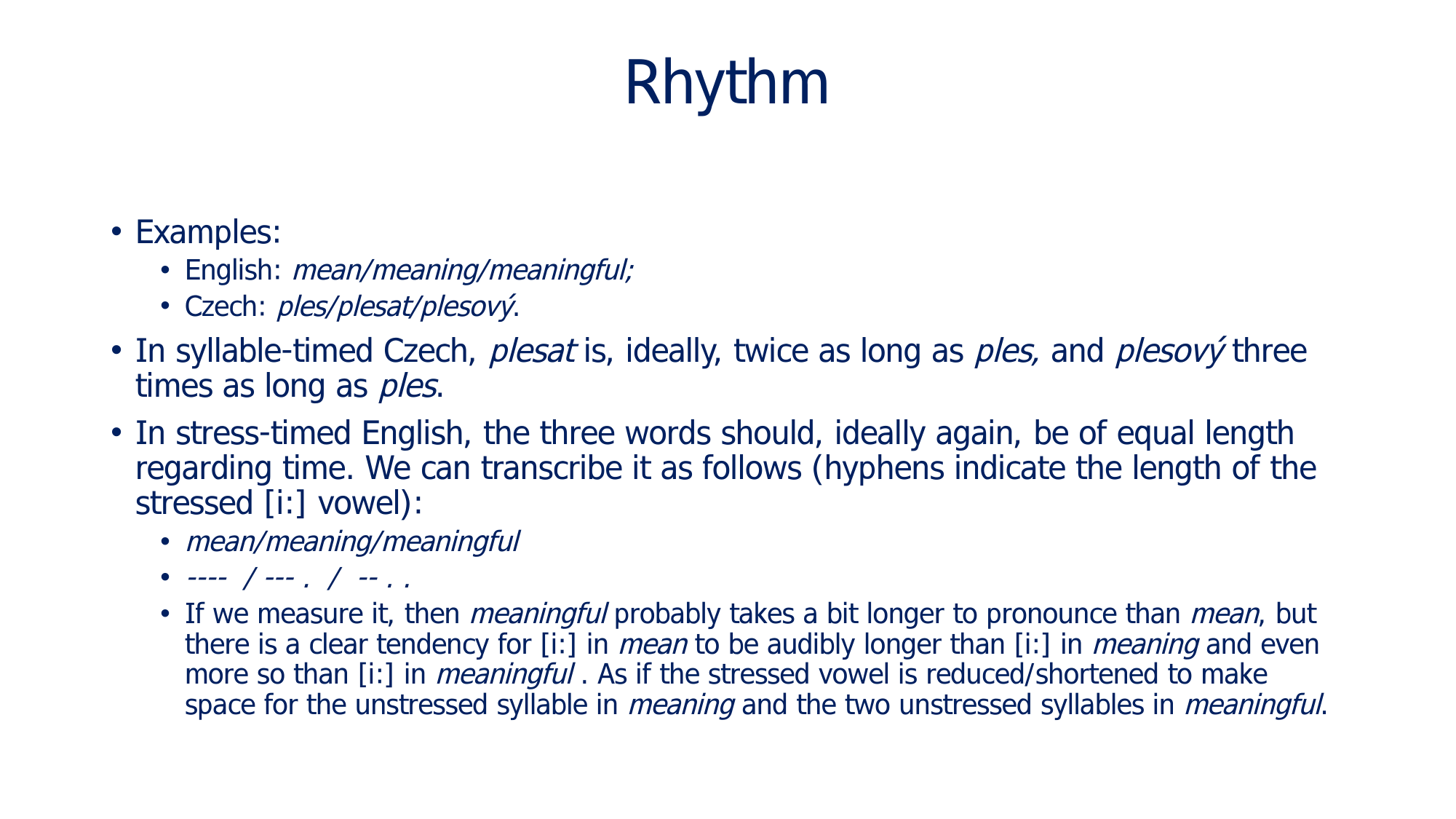

# Rhythm

Examples:
English: mean/meaning/meaningful;
Czech: ples/plesat/plesový.
In syllable-timed Czech, plesat is, ideally, twice as long as ples, and plesový three times as long as ples.
In stress-timed English, the three words should, ideally again, be of equal length regarding time. We can transcribe it as follows (hyphens indicate the length of the stressed [i:] vowel):
mean/meaning/meaningful
----  / --- .  /  -- . .
If we measure it, then meaningful probably takes a bit longer to pronounce than mean, but there is a clear tendency for [i:] in mean to be audibly longer than [i:] in meaning and even more so than [i:] in meaningful . As if the stressed vowel is reduced/shortened to make space for the unstressed syllable in meaning and the two unstressed syllables in meaningful.